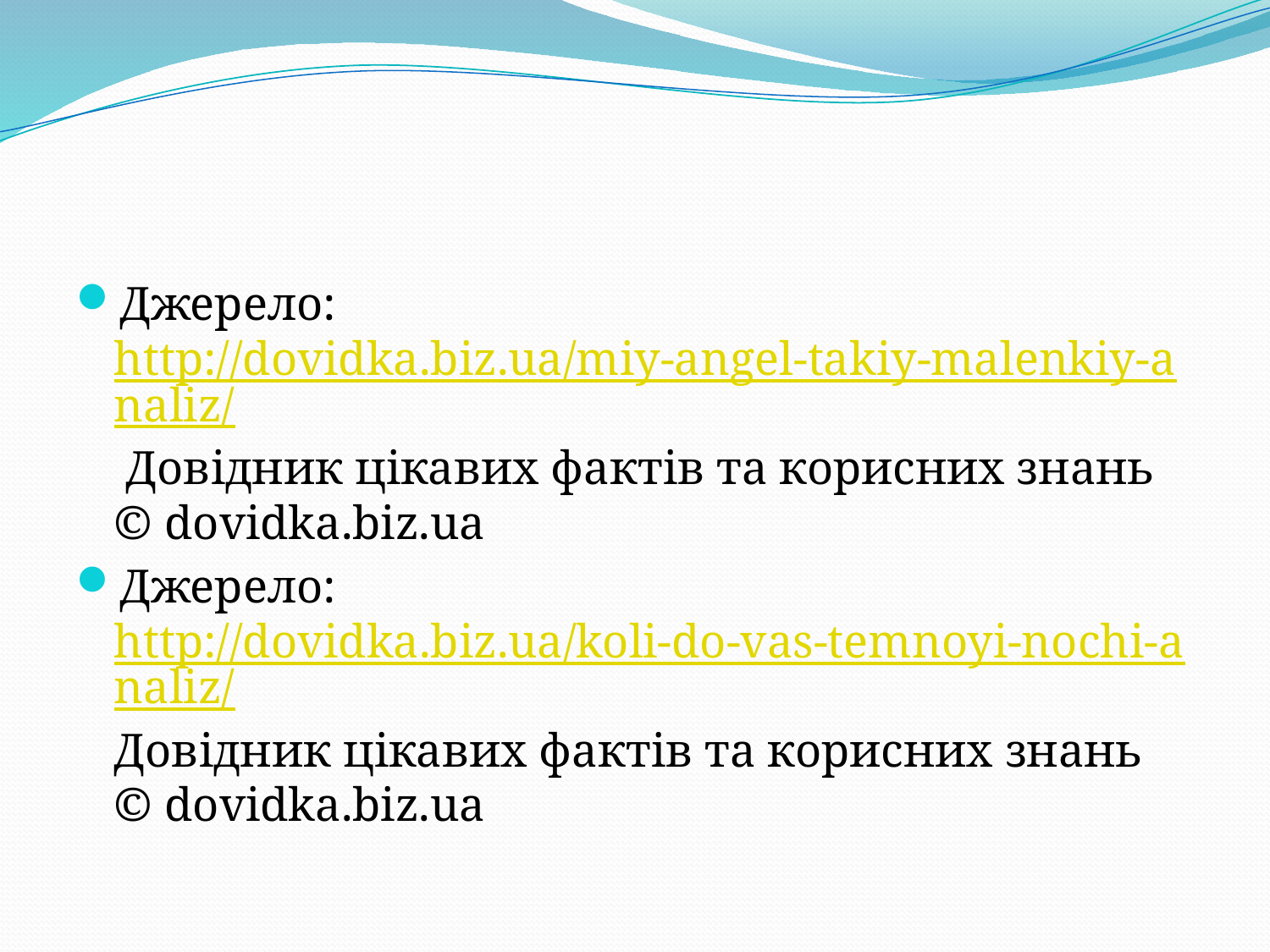

#
Джерело: http://dovidka.biz.ua/miy-angel-takiy-malenkiy-analiz/ Довідник цікавих фактів та корисних знань © dovidka.biz.ua
Джерело: http://dovidka.biz.ua/koli-do-vas-temnoyi-nochi-analiz/Довідник цікавих фактів та корисних знань © dovidka.biz.ua